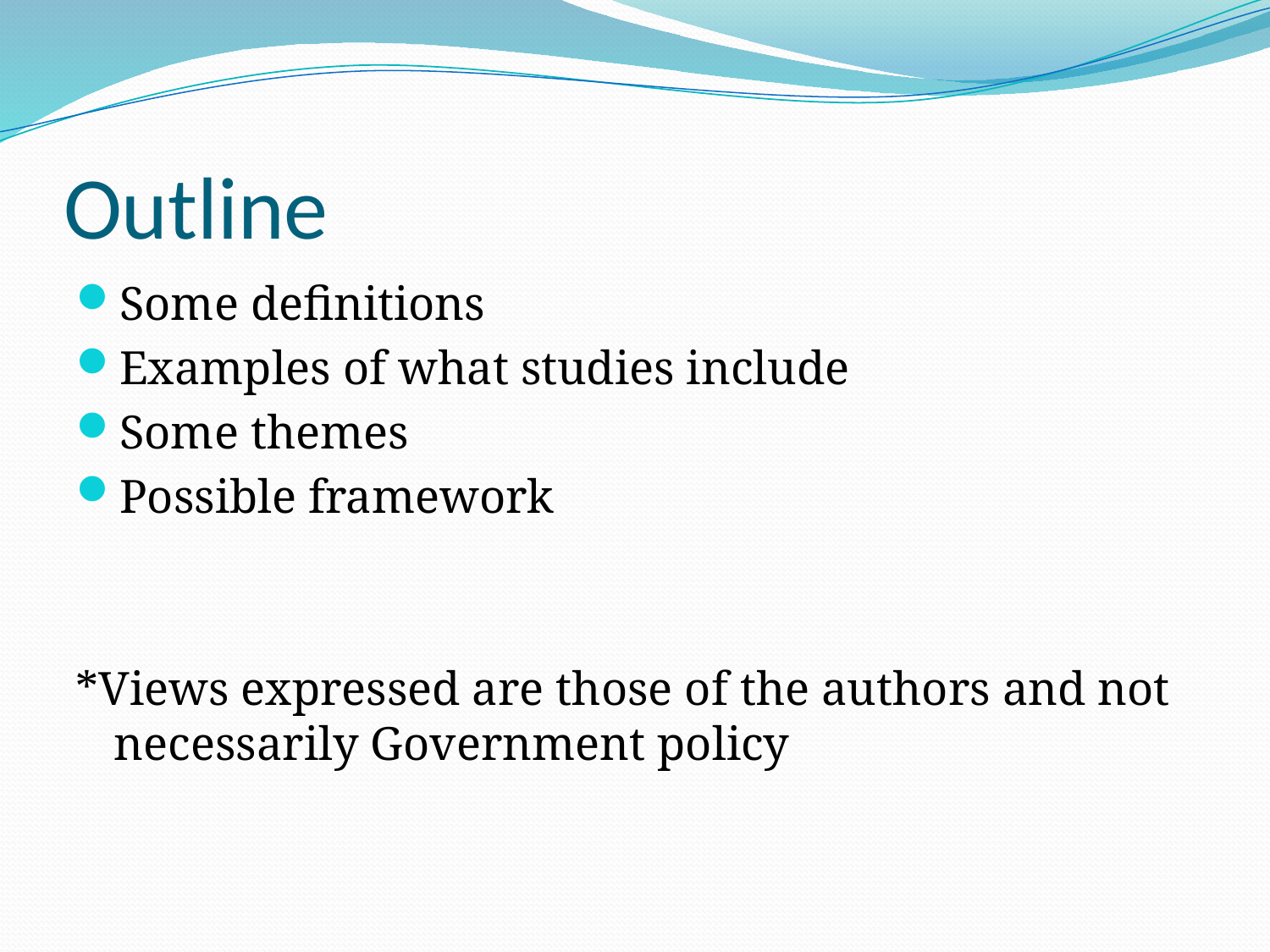

# Outline
Some definitions
Examples of what studies include
Some themes
Possible framework

*Views expressed are those of the authors and not necessarily Government policy